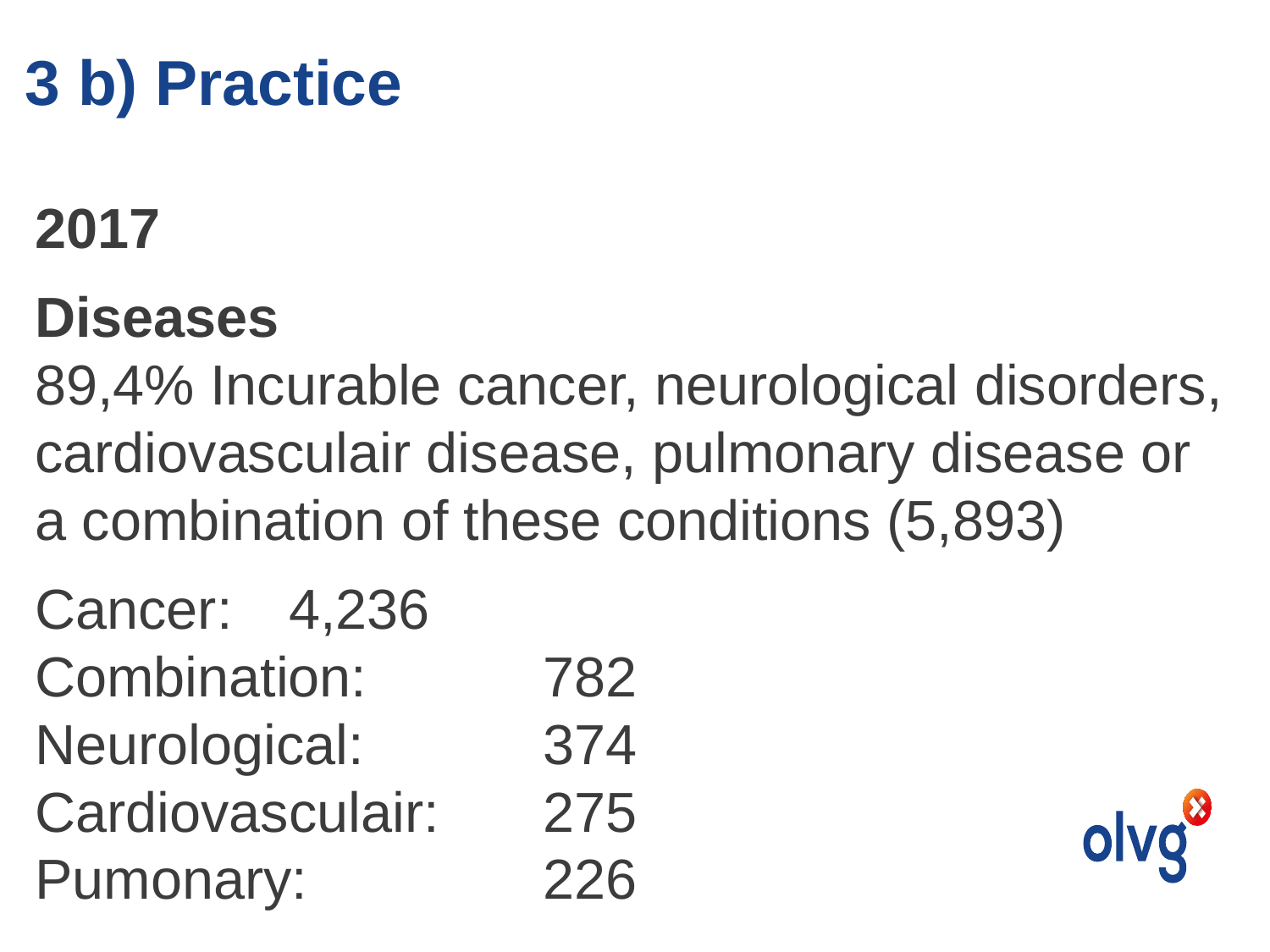

# 3 b) Practice
2017
Diseases
89,4% Incurable cancer, neurological disorders, cardiovasculair disease, pulmonary disease or a combination of these conditions (5,893)
Cancer:	4,236
Combination:		782
Neurological:		374
Cardiovasculair:	275
Pumonary:		226